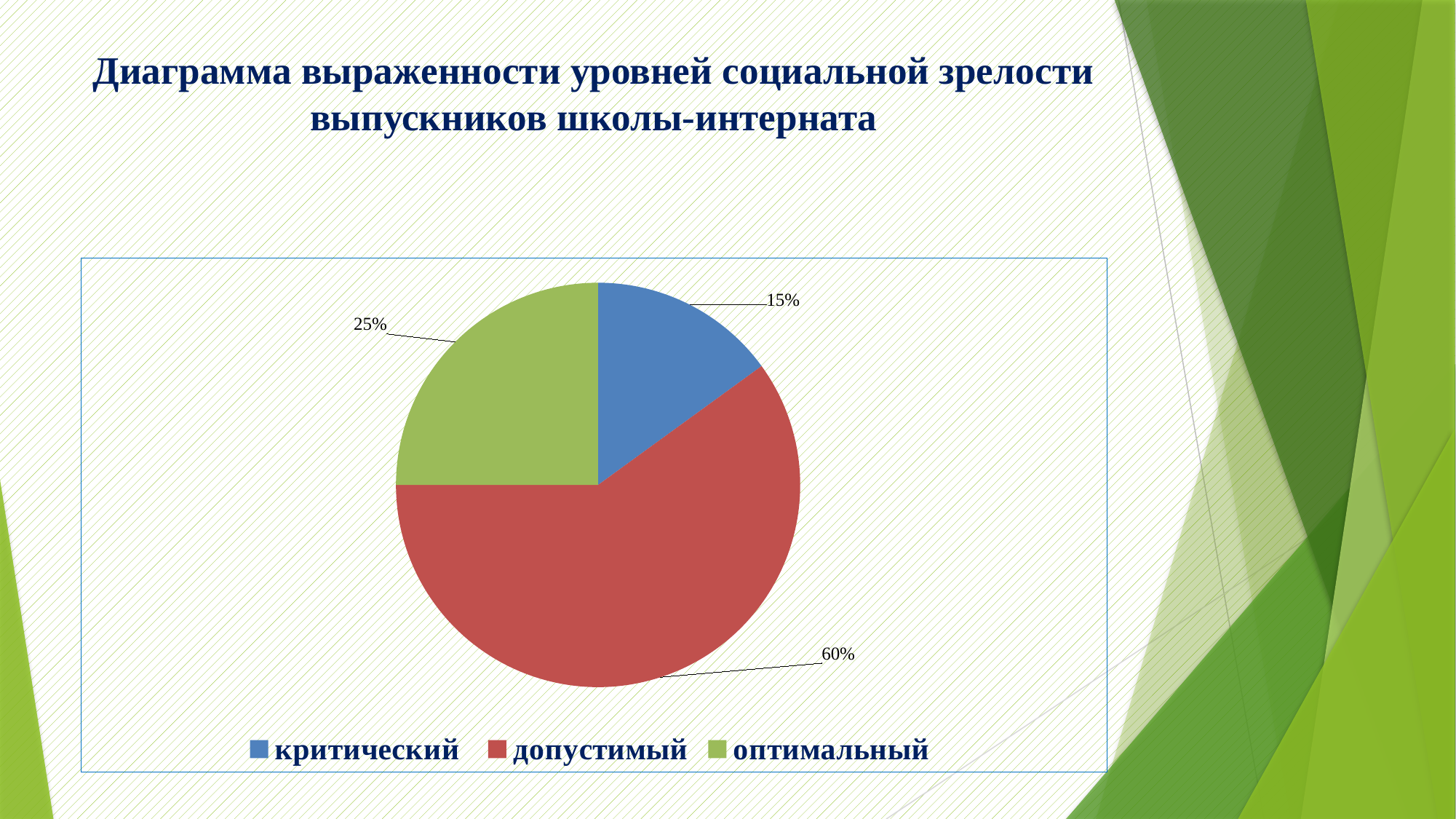

# Диаграмма выраженности уровней социальной зрелости выпускников школы-интерната

### Chart

| Category | проценты  |
|---|---|
| критический  | 0.15 |
| допустимый | 0.6 |
| оптимальный  | 0.25 |